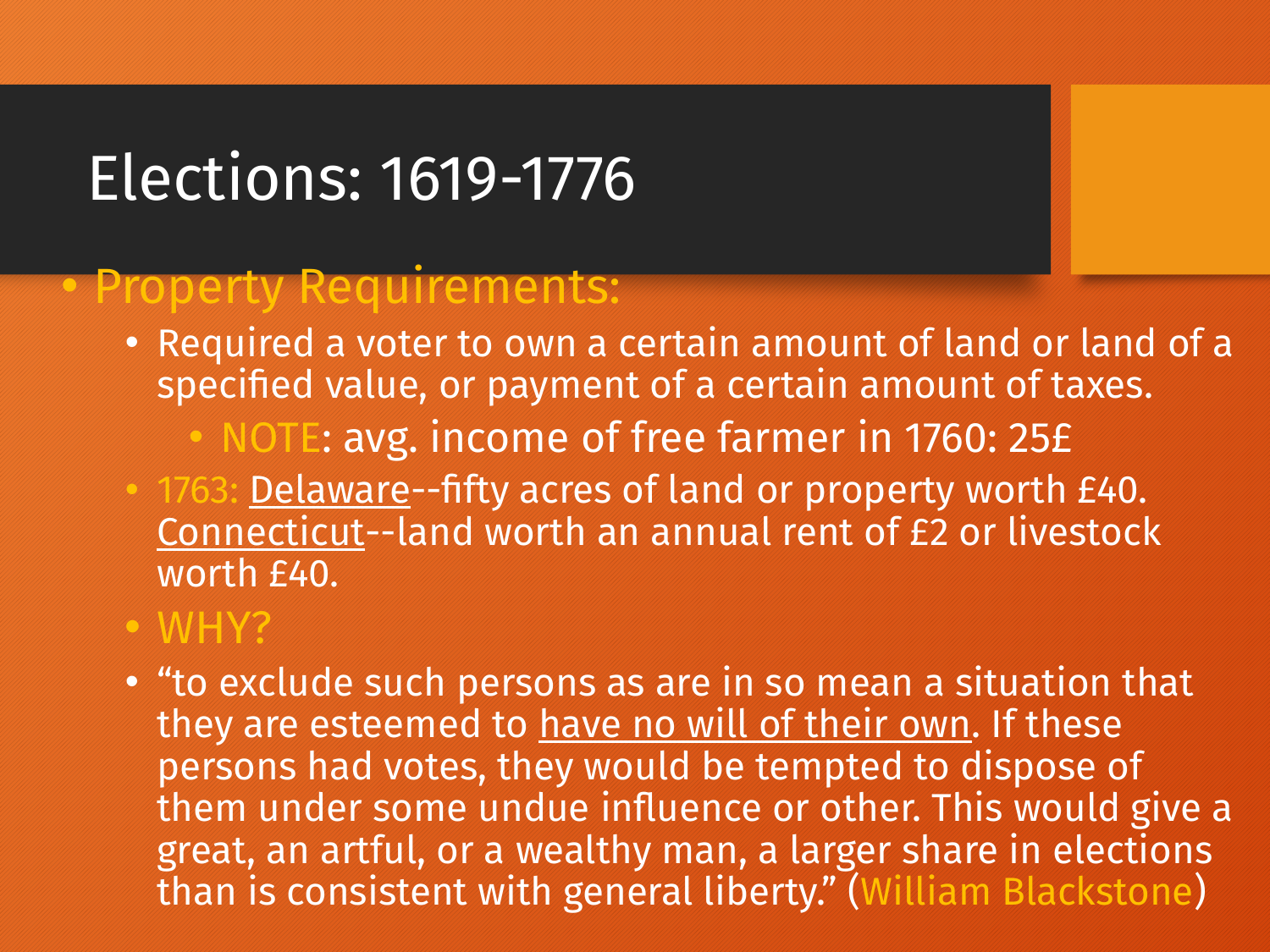

# Elections: 1619-1776
Property Requirements:
Required a voter to own a certain amount of land or land of a specified value, or payment of a certain amount of taxes.
NOTE: avg. income of free farmer in 1760: 25£
1763: Delaware--fifty acres of land or property worth £40. Connecticut--land worth an annual rent of £2 or livestock worth £40.
WHY?
“to exclude such persons as are in so mean a situation that they are esteemed to have no will of their own. If these persons had votes, they would be tempted to dispose of them under some undue influence or other. This would give a great, an artful, or a wealthy man, a larger share in elections than is consistent with general liberty.” (William Blackstone)